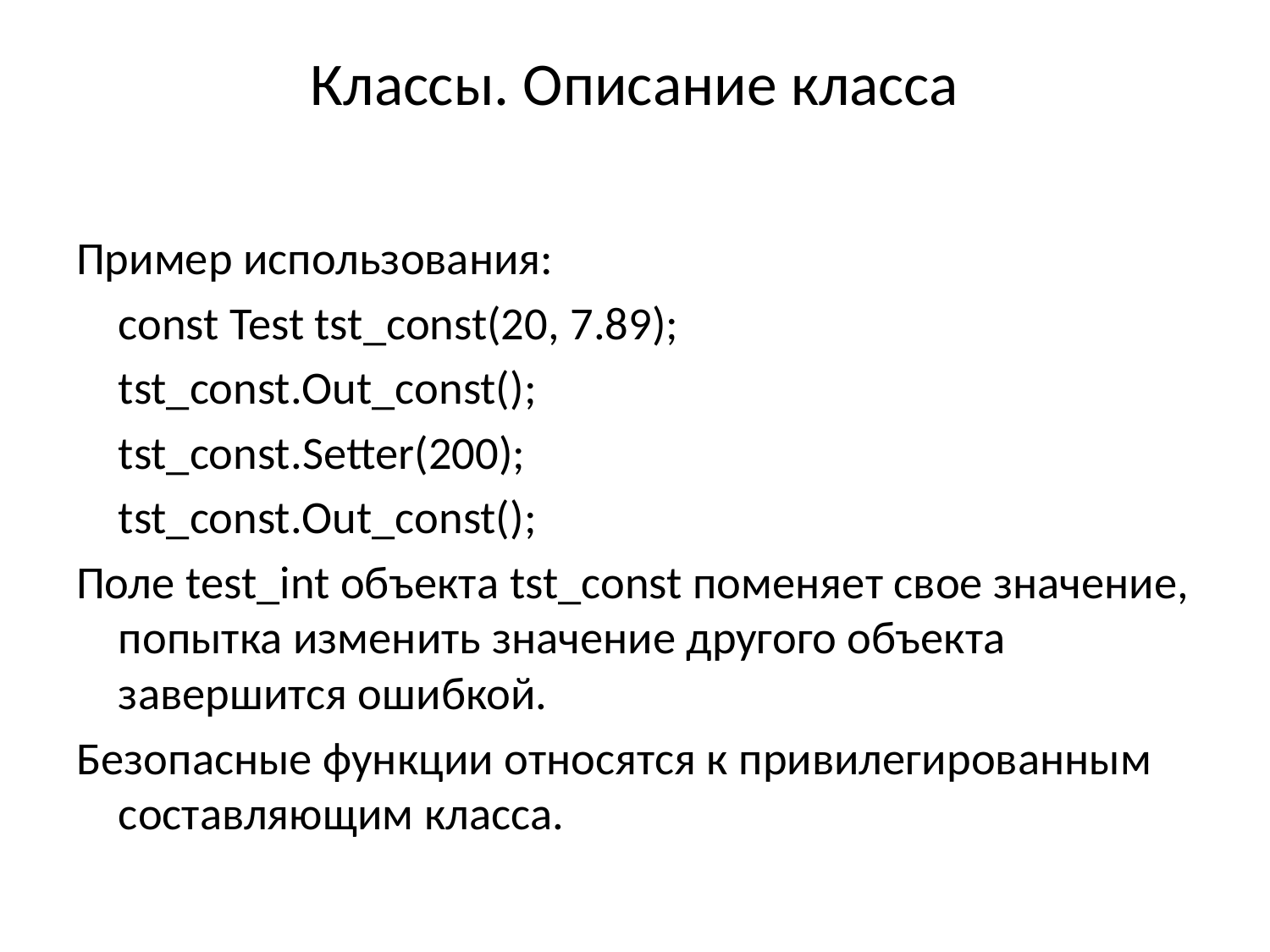

# Классы. Описание класса
Пример использования:
	const Test tst_const(20, 7.89);
	tst_const.Out_const();
	tst_const.Setter(200);
	tst_const.Out_const();
Поле test_int объекта tst_const поменяет свое значение, попытка изменить значение другого объекта завершится ошибкой.
Безопасные функции относятся к привилегированным составляющим класса.